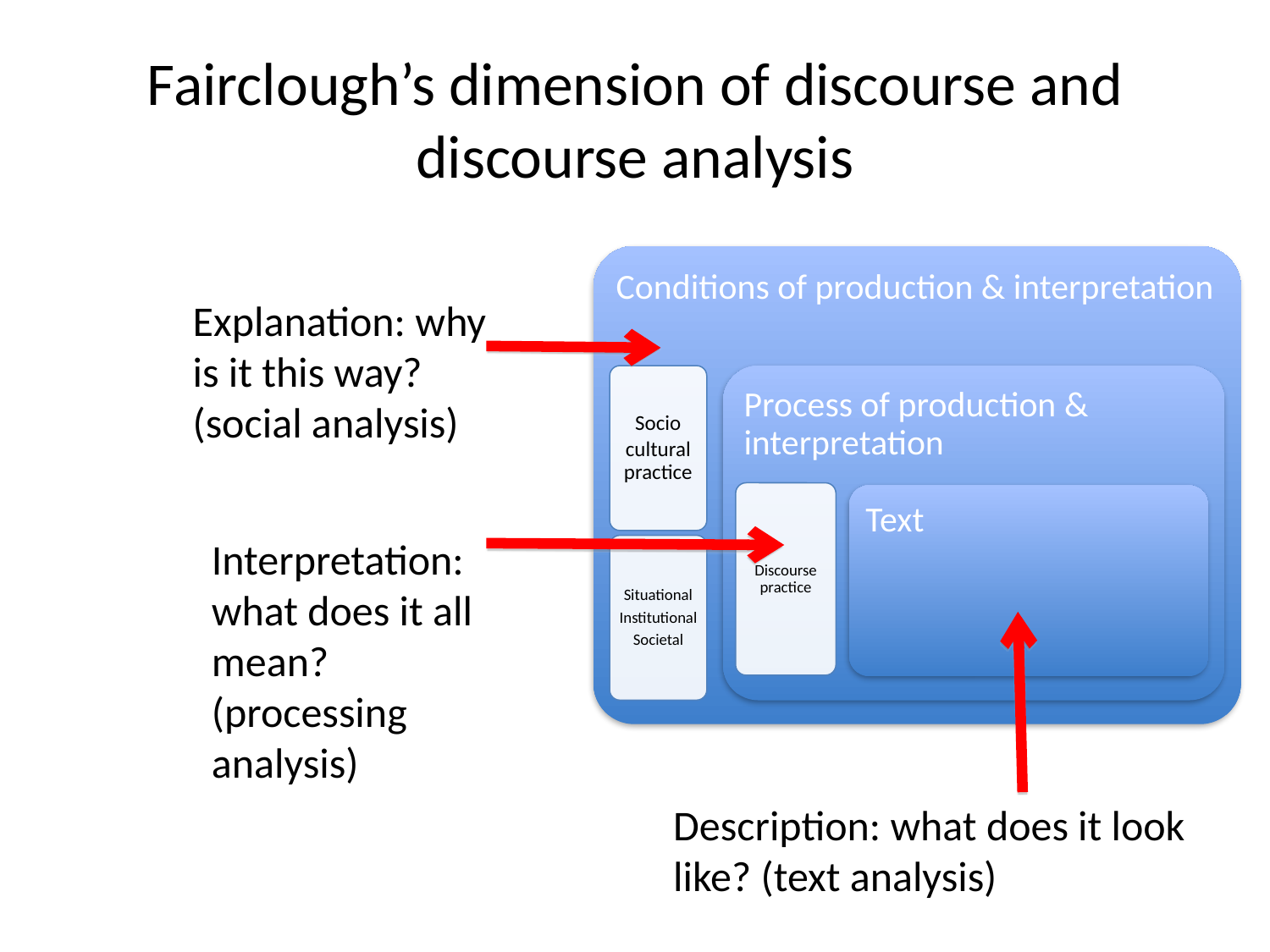

# Fairclough’s dimension of discourse and discourse analysis
Conditions of production & interpretation
Socio
cultural practice
Situational
Institutional
Societal
Process of production & interpretation
Discourse practice
Text
Explanation: why is it this way? (social analysis)
Interpretation: what does it all mean? (processing analysis)
Description: what does it look like? (text analysis)